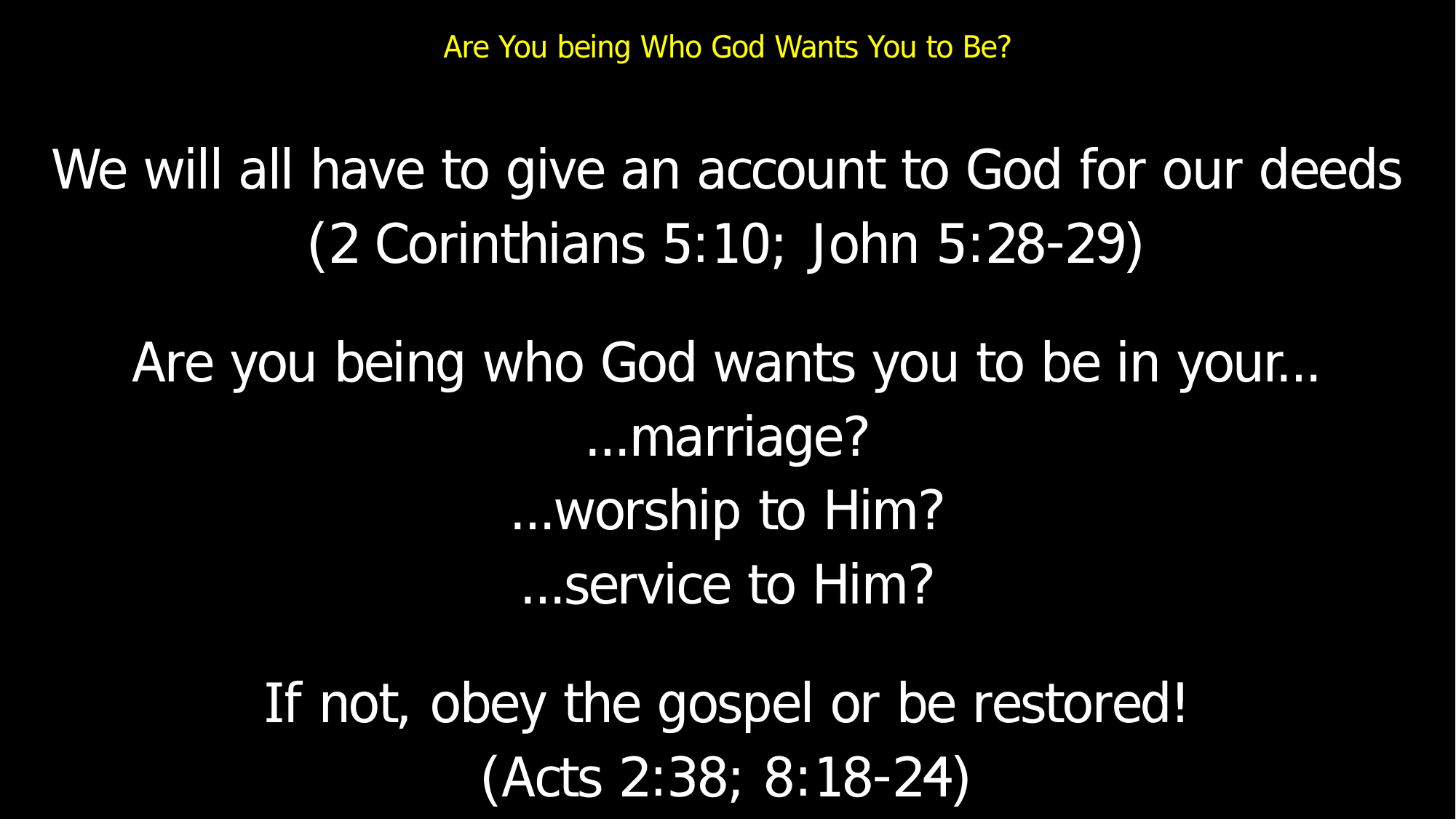

# Are You being Who God Wants You to Be?
We will all have to give an account to God for our deeds
(2 Corinthians 5:10; John 5:28-29)

Are you being who God wants you to be in your…
…marriage?
…worship to Him?
…service to Him?

If not, obey the gospel or be restored!
(Acts 2:38; 8:18-24)